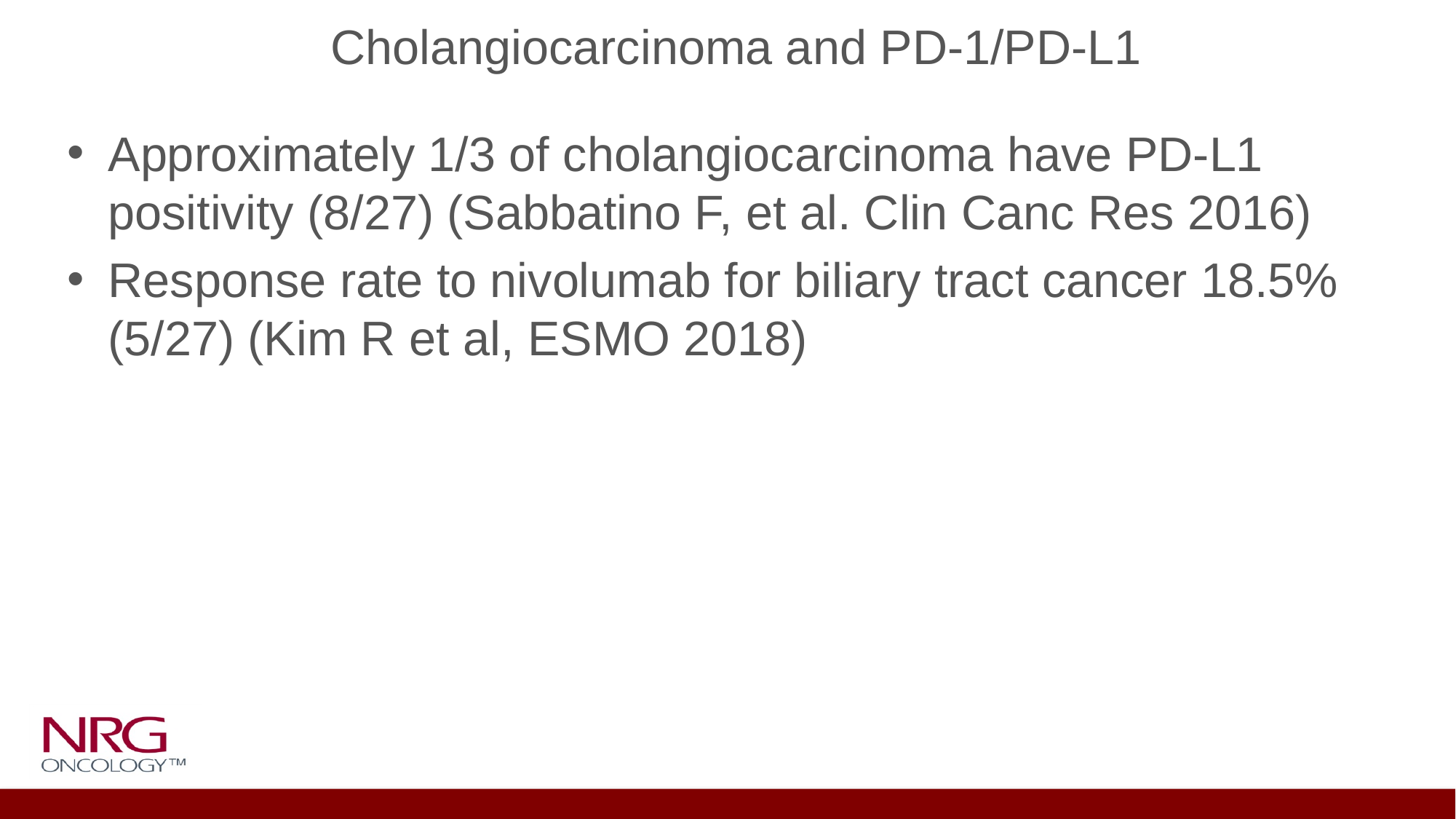

# Cholangiocarcinoma and PD-1/PD-L1
Approximately 1/3 of cholangiocarcinoma have PD-L1 positivity (8/27) (Sabbatino F, et al. Clin Canc Res 2016)
Response rate to nivolumab for biliary tract cancer 18.5% (5/27) (Kim R et al, ESMO 2018)